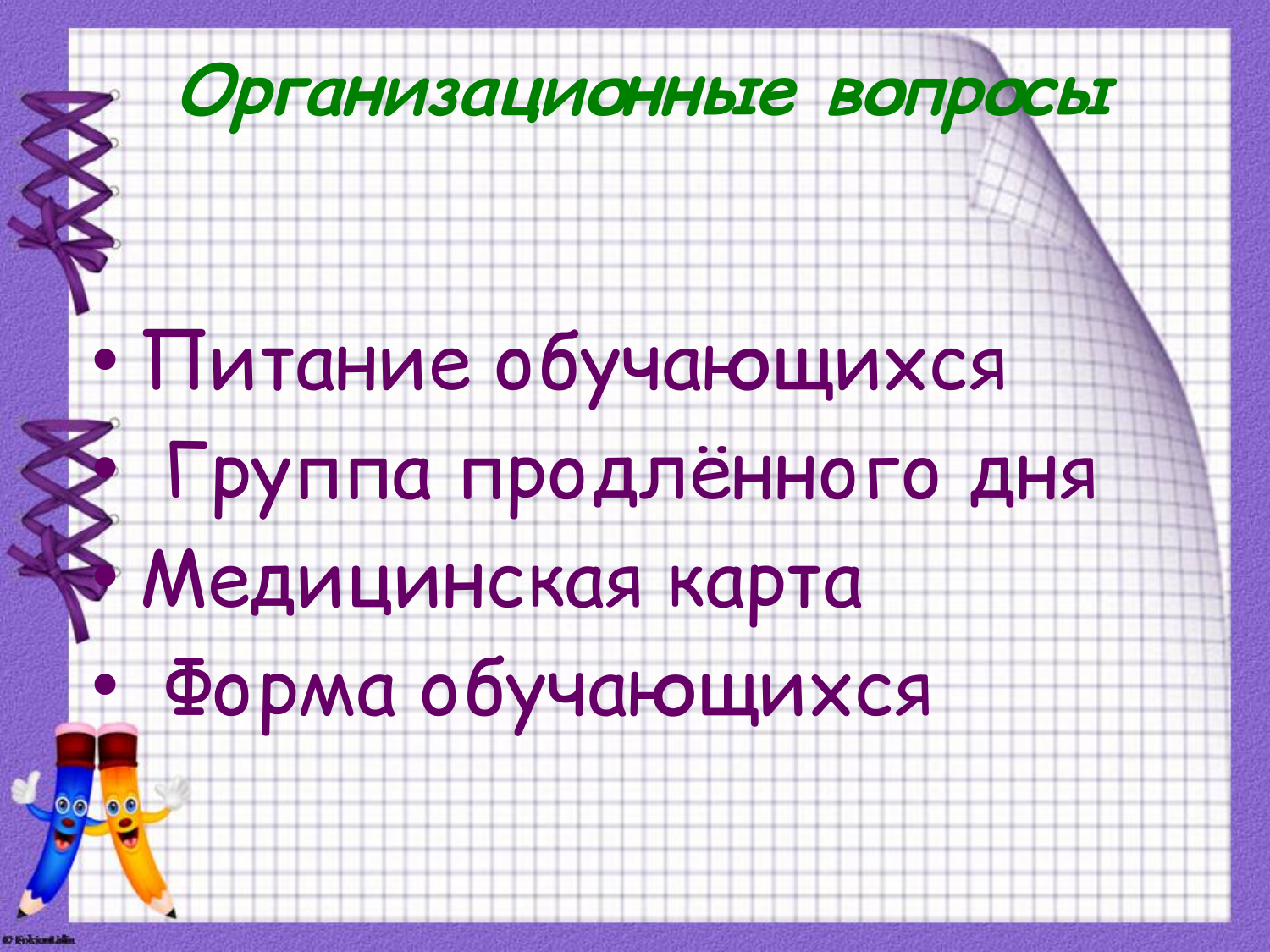

# Организационные вопросы

Питание обучающихся
 Группа продлённого дня
Медицинская карта
 Форма обучающихся